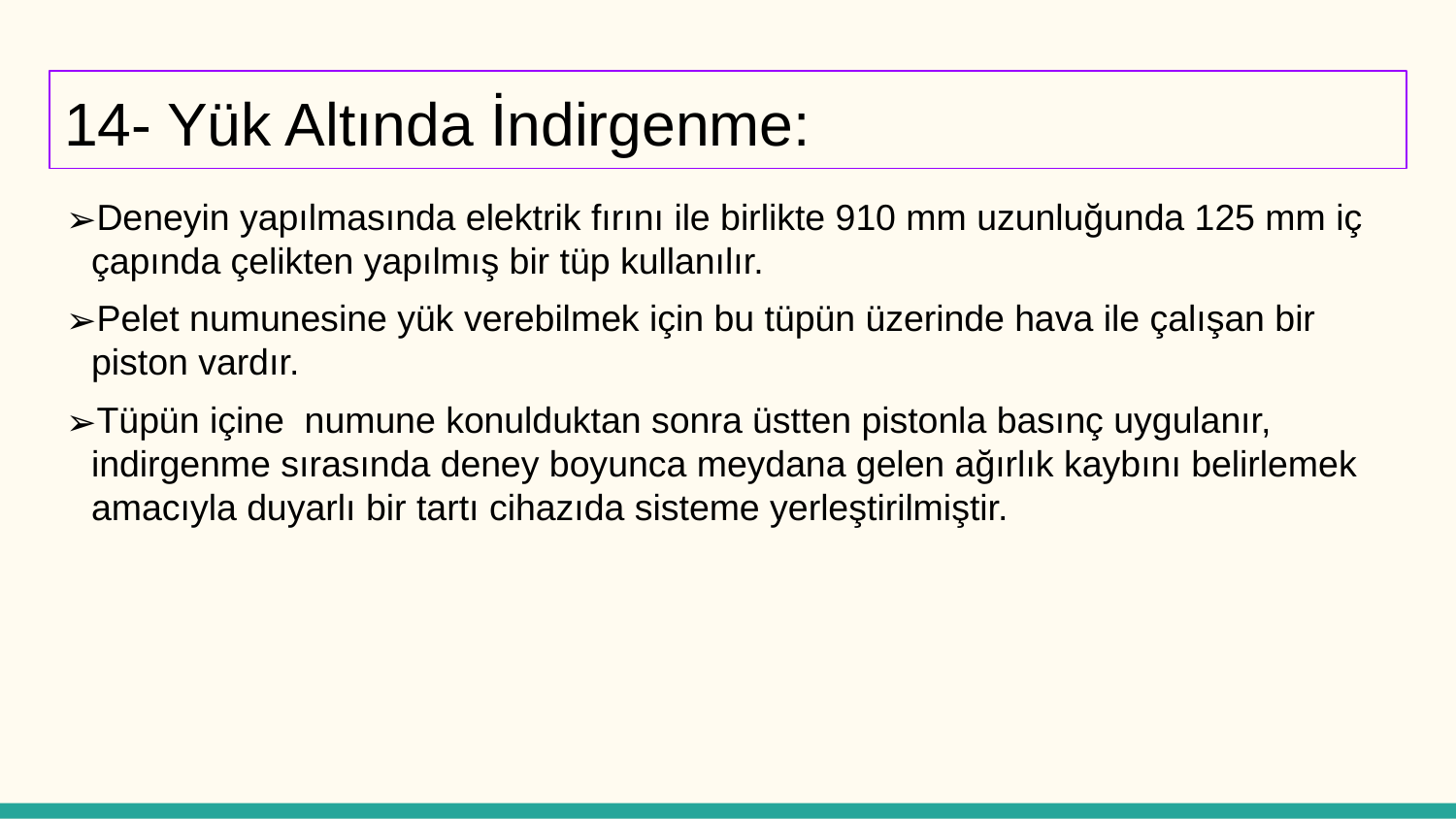

# 14- Yük Altında İndirgenme:
Deneyin yapılmasında elektrik fırını ile birlikte 910 mm uzunluğunda 125 mm iç çapında çelikten yapılmış bir tüp kullanılır.
Pelet numunesine yük verebilmek için bu tüpün üzerinde hava ile çalışan bir piston vardır.
Tüpün içine  numune konulduktan sonra üstten pistonla basınç uygulanır, indirgenme sırasında deney boyunca meydana gelen ağırlık kaybını belirlemek amacıyla duyarlı bir tartı cihazıda sisteme yerleştirilmiştir.